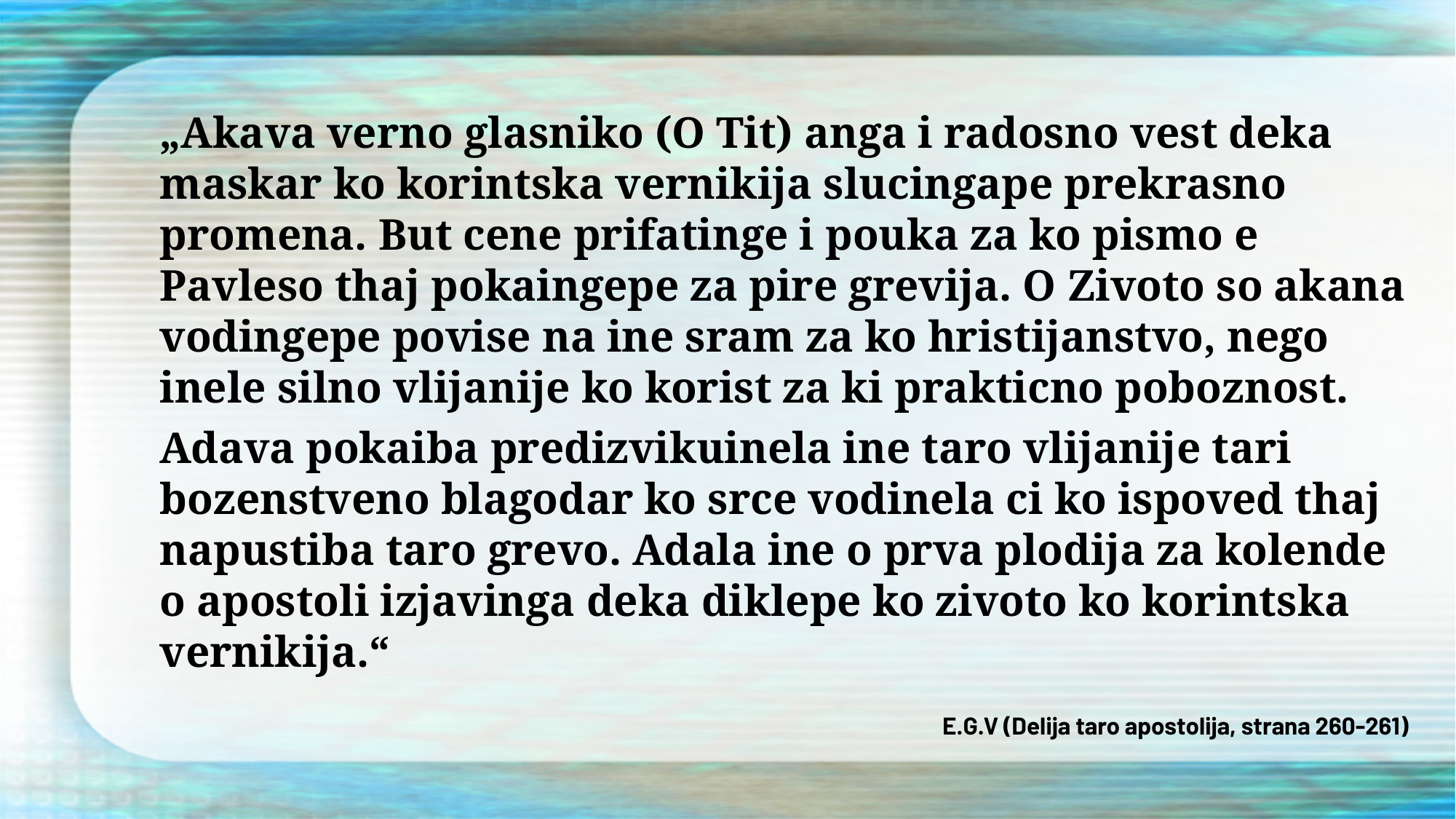

„Akava verno glasniko (O Tit) anga i radosno vest deka maskar ko korintska vernikija slucingape prekrasno promena. But cene prifatinge i pouka za ko pismo e Pavleso thaj pokaingepe za pire grevija. O Zivoto so akana vodingepe povise na ine sram za ko hristijanstvo, nego inele silno vlijanije ko korist za ki prakticno poboznost.
Adava pokaiba predizvikuinela ine taro vlijanije tari bozenstveno blagodar ko srce vodinela ci ko ispoved thaj napustiba taro grevo. Adala ine o prva plodija za kolende o apostoli izjavinga deka diklepe ko zivoto ko korintska vernikija.“
E.G.V (Delija taro apostolija, strana 260-261)